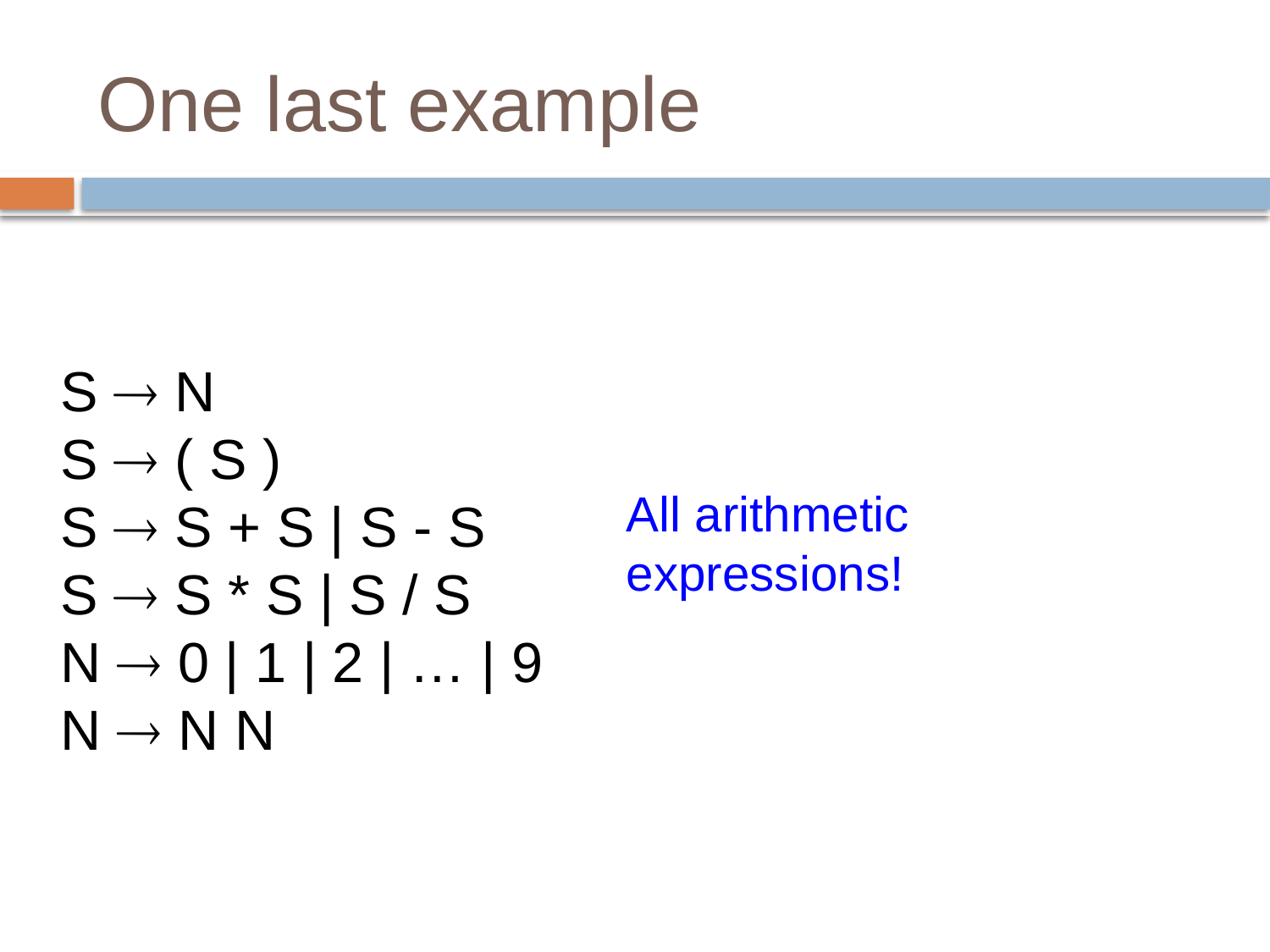

# One last example
S → N
S → ( S )
S → S + S | S - S
S → S * S | S / S
N → 0 | 1 | 2 | … | 9
N → N N
All arithmetic expressions!